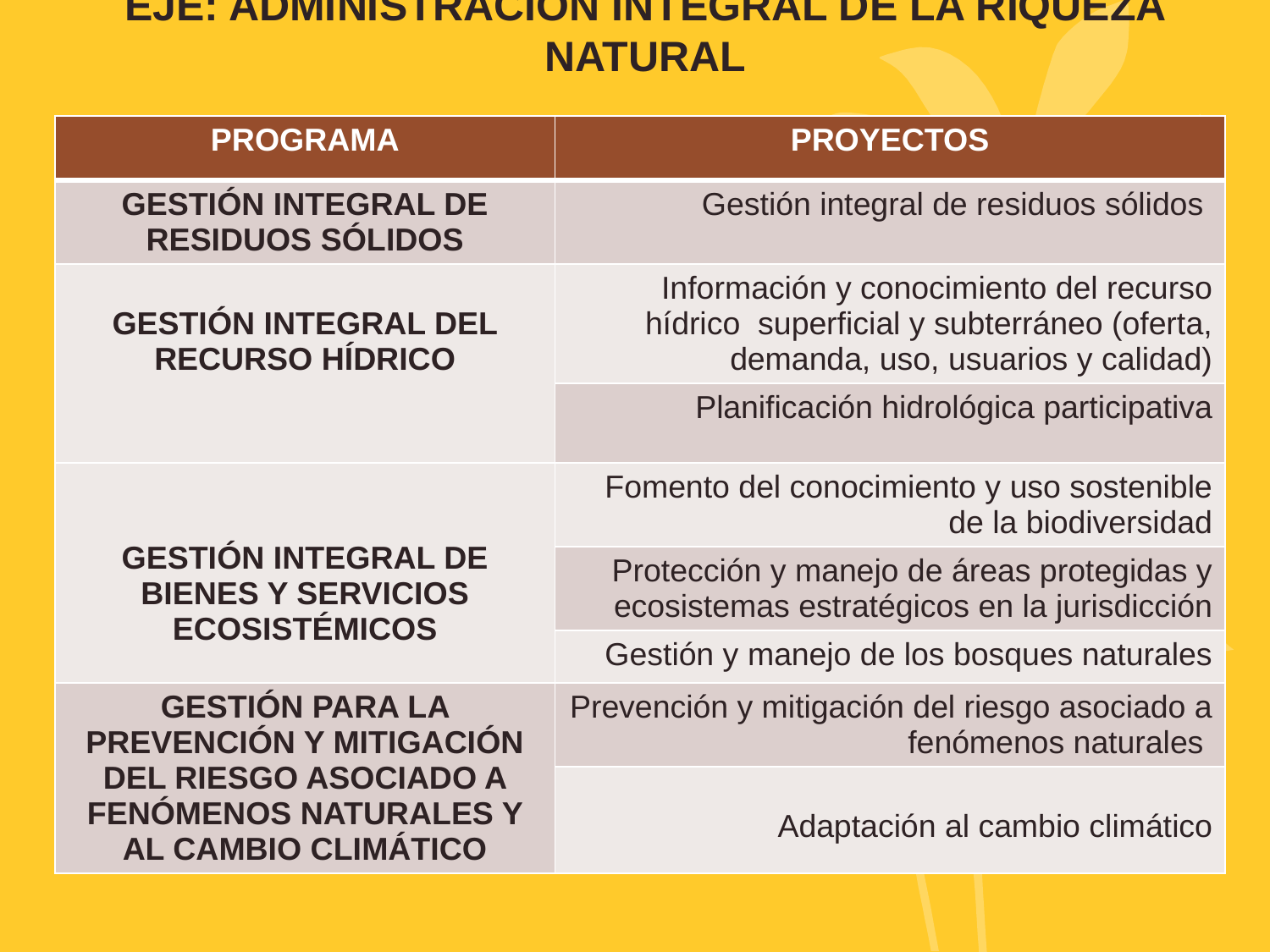

# EJE: ADMINISTRACIÓN INTEGRAL DE LA RIQUEZA NATURAL
| PROGRAMA | PROYECTOS |
| --- | --- |
| GESTIÓN INTEGRAL DE RESIDUOS SÓLIDOS | Gestión integral de residuos sólidos |
| GESTIÓN INTEGRAL DEL RECURSO HÍDRICO | Información y conocimiento del recurso hídrico superficial y subterráneo (oferta, demanda, uso, usuarios y calidad) |
|  | Planificación hidrológica participativa |
| GESTIÓN INTEGRAL DE BIENES Y SERVICIOS ECOSISTÉMICOS | Fomento del conocimiento y uso sostenible de la biodiversidad |
|  | Protección y manejo de áreas protegidas y ecosistemas estratégicos en la jurisdicción |
|  | Gestión y manejo de los bosques naturales |
| GESTIÓN PARA LA PREVENCIÓN Y MITIGACIÓN DEL RIESGO ASOCIADO A FENÓMENOS NATURALES Y AL CAMBIO CLIMÁTICO | Prevención y mitigación del riesgo asociado a fenómenos naturales |
|  | Adaptación al cambio climático |